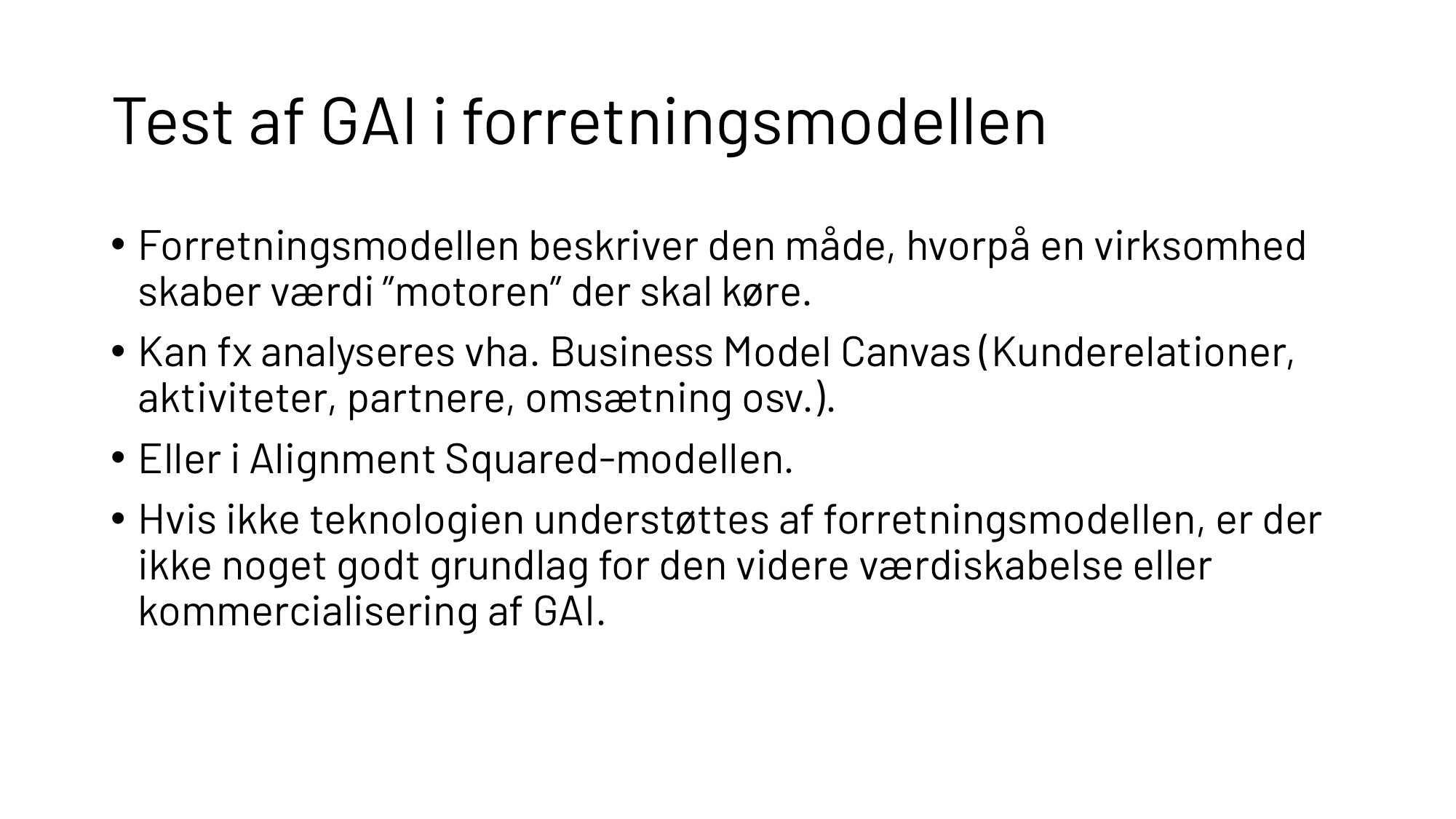

# Test af GAI i forretningsmodellen
Forretningsmodellen beskriver den måde, hvorpå en virksomhed skaber værdi ”motoren” der skal køre.
Kan fx analyseres vha. Business Model Canvas (Kunderelationer, aktiviteter, partnere, omsætning osv.).
Eller i Alignment Squared-modellen.
Hvis ikke teknologien understøttes af forretningsmodellen, er der ikke noget godt grundlag for den videre værdiskabelse eller kommercialisering af GAI.